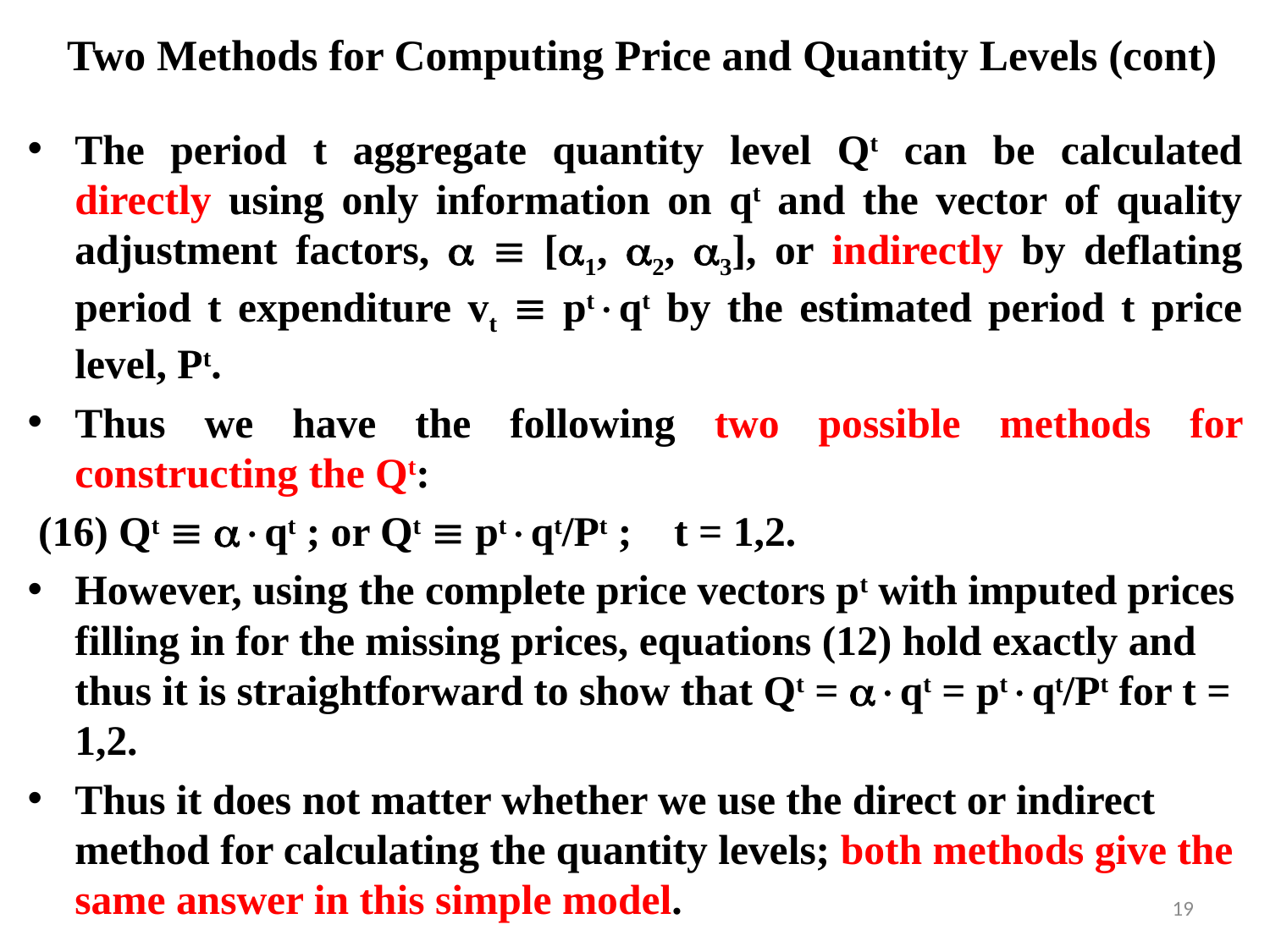

# Two Methods for Computing Price and Quantity Levels (cont)
The period t aggregate quantity level Qt can be calculated directly using only information on qt and the vector of quality adjustment factors, α ≡ [α1, α2, α3], or indirectly by deflating period t expenditure vt ≡ pt⋅qt by the estimated period t price level, Pt.
Thus we have the following two possible methods for constructing the Qt:
 (16) Qt ≡ α⋅qt ; or Qt ≡ pt⋅qt/Pt ;    t = 1,2.
However, using the complete price vectors pt with imputed prices filling in for the missing prices, equations (12) hold exactly and thus it is straightforward to show that Qt = α⋅qt = pt⋅qt/Pt for t = 1,2.
Thus it does not matter whether we use the direct or indirect method for calculating the quantity levels; both methods give the same answer in this simple model.
19